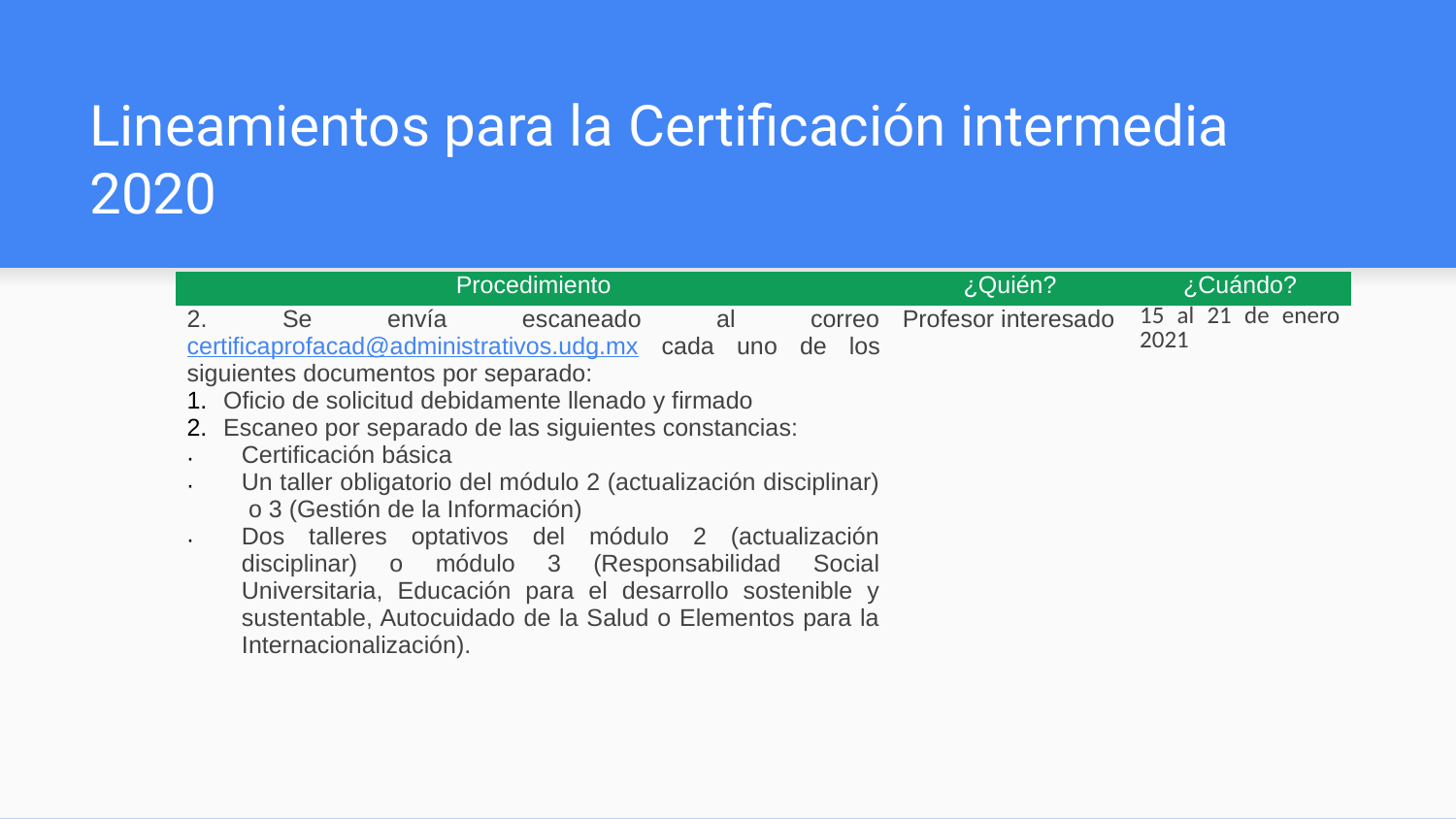

# Lineamientos para la Certificación intermedia 2020
| Procedimiento | ¿Quién? | ¿Cuándo? |
| --- | --- | --- |
| 2. Se envía escaneado al correo certificaprofacad@administrativos.udg.mx cada uno de los siguientes documentos por separado: Oficio de solicitud debidamente llenado y firmado Escaneo por separado de las siguientes constancias: Certificación básica Un taller obligatorio del módulo 2 (actualización disciplinar) o 3 (Gestión de la Información) Dos talleres optativos del módulo 2 (actualización disciplinar) o módulo 3 (Responsabilidad Social Universitaria, Educación para el desarrollo sostenible y sustentable, Autocuidado de la Salud o Elementos para la Internacionalización). | Profesor interesado | 15 al 21 de enero 2021 |